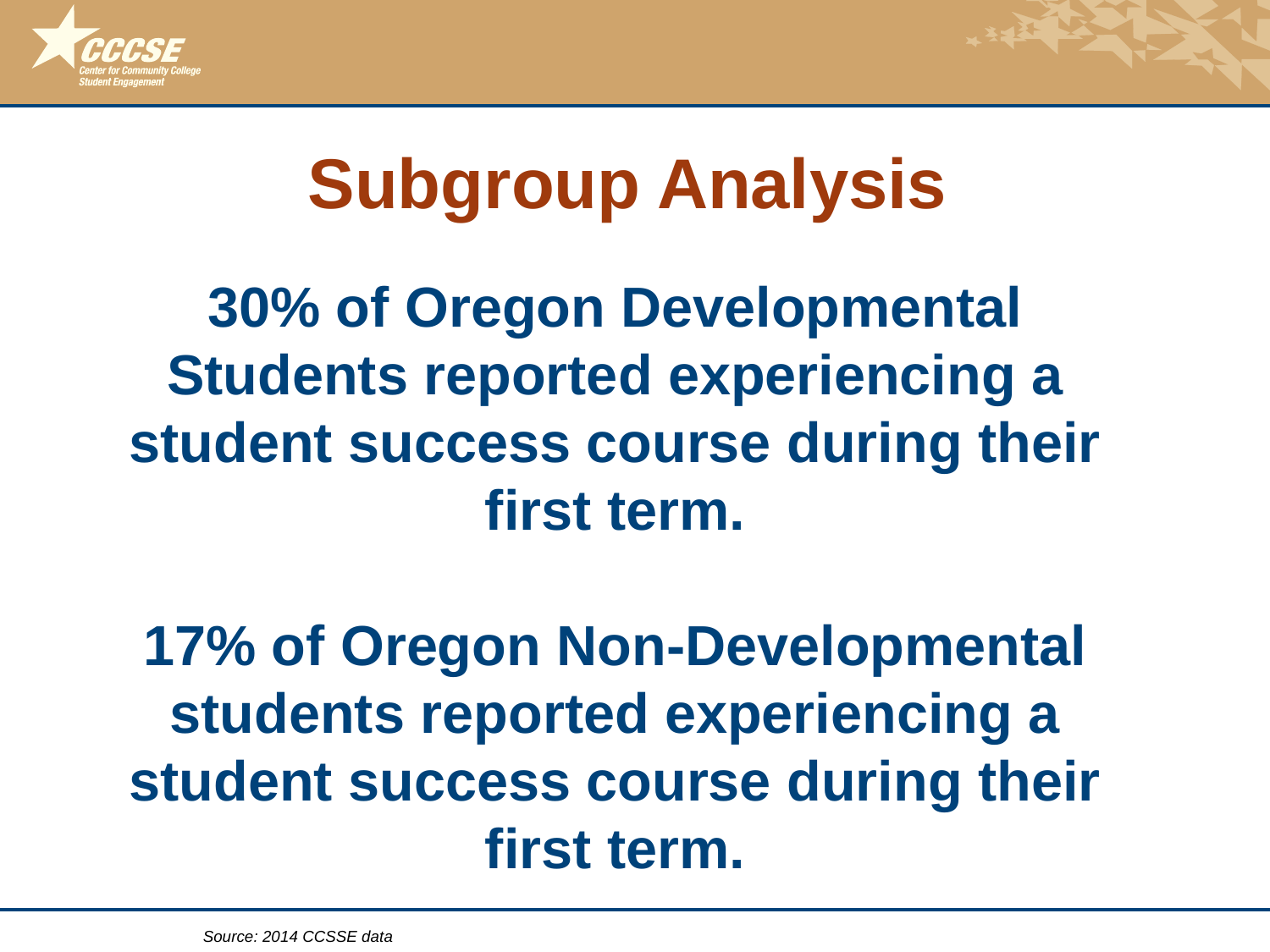

Subgroup Analysis
30% of Oregon Developmental Students reported experiencing a student success course during their first term.
17% of Oregon Non-Developmental students reported experiencing a student success course during their first term.
Source: 2014 CCSSE data